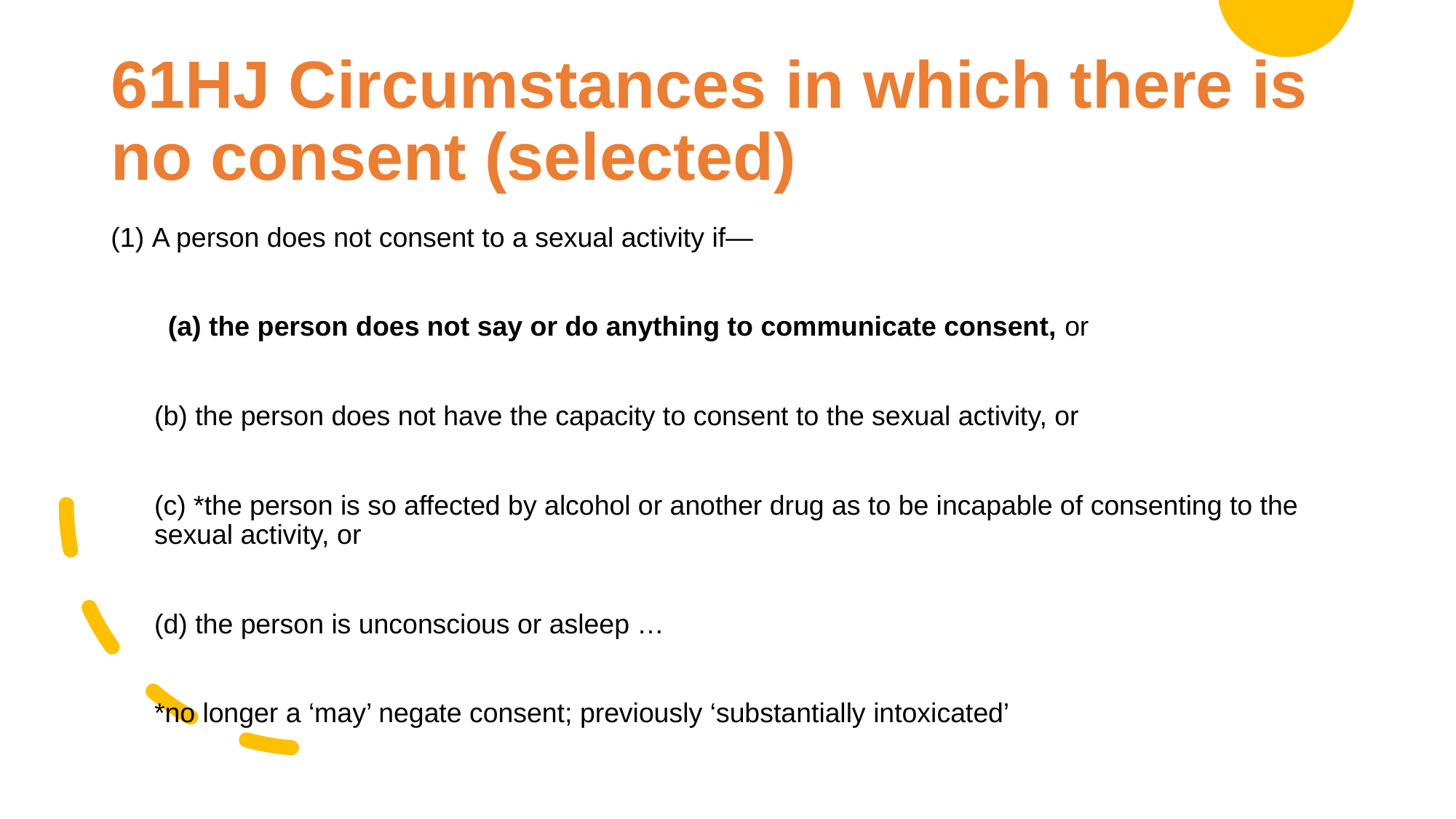

# 61HJ Circumstances in which there is no consent (selected)
 A person does not consent to a sexual activity if—

 the person does not say or do anything to communicate consent, or

(b) the person does not have the capacity to consent to the sexual activity, or

(c) *the person is so affected by alcohol or another drug as to be incapable of consenting to the sexual activity, or

(d) the person is unconscious or asleep …

*no longer a ‘may’ negate consent; previously ‘substantially intoxicated’